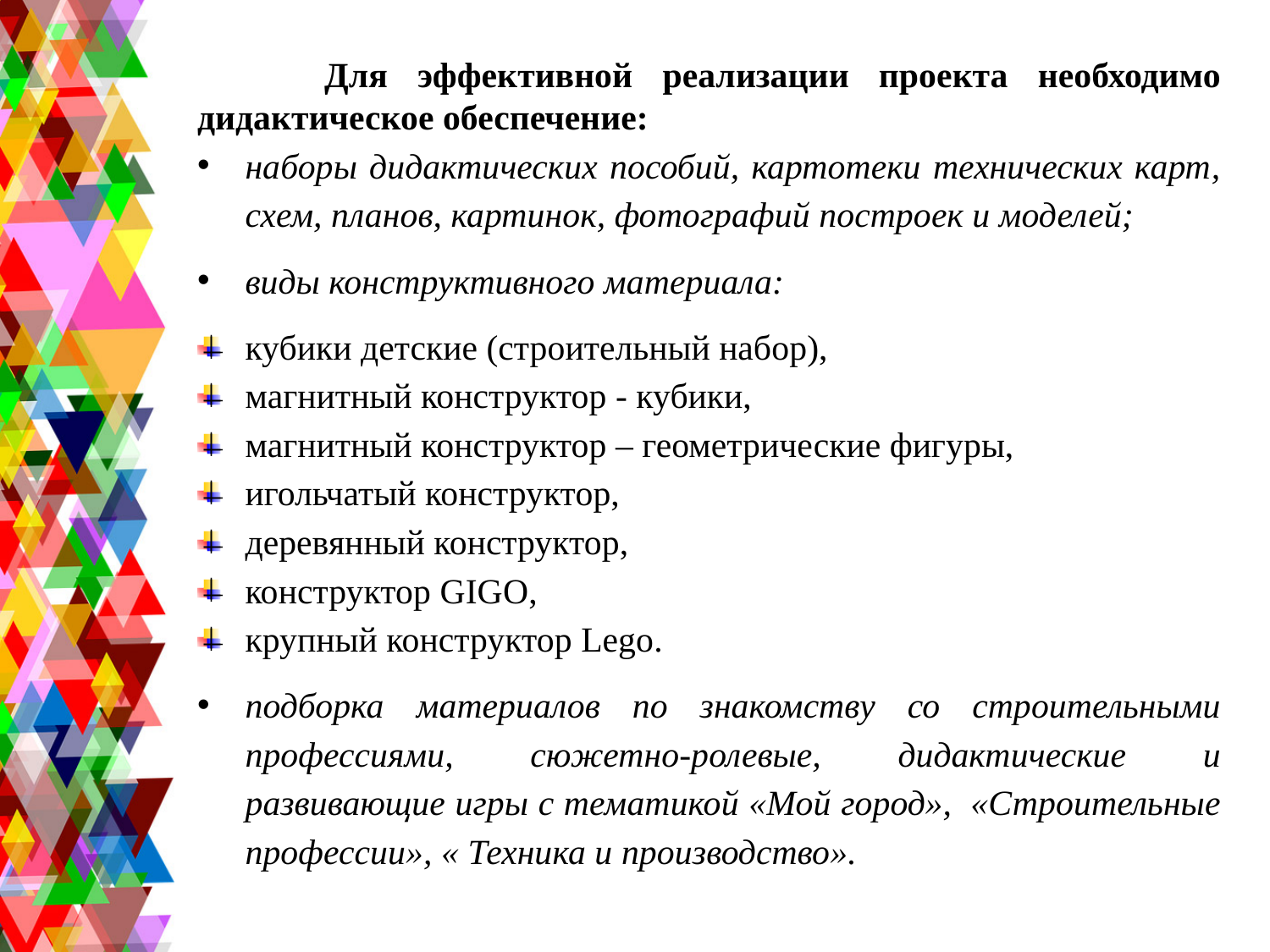

Для эффективной реализации проекта необходимо дидактическое обеспечение:
наборы дидактических пособий, картотеки технических карт, схем, планов, картинок, фотографий построек и моделей;
виды конструктивного материала:
кубики детские (строительный набор),
магнитный конструктор - кубики,
магнитный конструктор – геометрические фигуры,
игольчатый конструктор,
деревянный конструктор,
конструктор GIGO,
крупный конструктор Lego.
подборка материалов по знакомству со строительными профессиями, сюжетно-ролевые, дидактические и развивающие игры с тематикой «Мой город»,  «Строительные профессии», « Техника и производство».